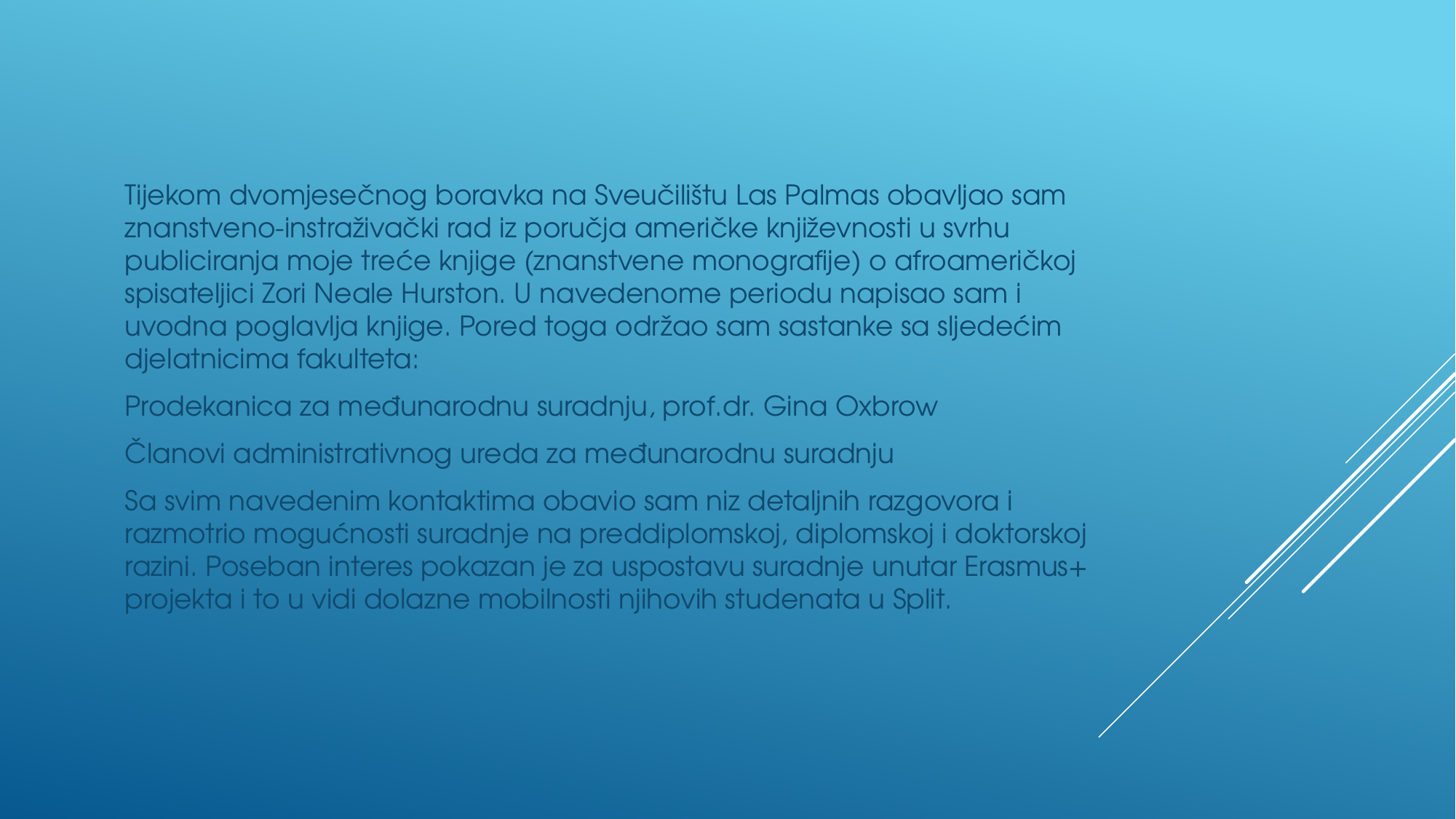

#
Tijekom dvomjesečnog boravka na Sveučilištu Las Palmas obavljao sam znanstveno-instraživački rad iz poručja američke književnosti u svrhu publiciranja moje treće knjige (znanstvene monografije) o afroameričkoj spisateljici Zori Neale Hurston. U navedenome periodu napisao sam i uvodna poglavlja knjige. Pored toga održao sam sastanke sa sljedećim djelatnicima fakulteta:
Prodekanica za međunarodnu suradnju, prof.dr. Gina Oxbrow
Članovi administrativnog ureda za međunarodnu suradnju
Sa svim navedenim kontaktima obavio sam niz detaljnih razgovora i razmotrio mogućnosti suradnje na preddiplomskoj, diplomskoj i doktorskoj razini. Poseban interes pokazan je za uspostavu suradnje unutar Erasmus+ projekta i to u vidi dolazne mobilnosti njihovih studenata u Split.